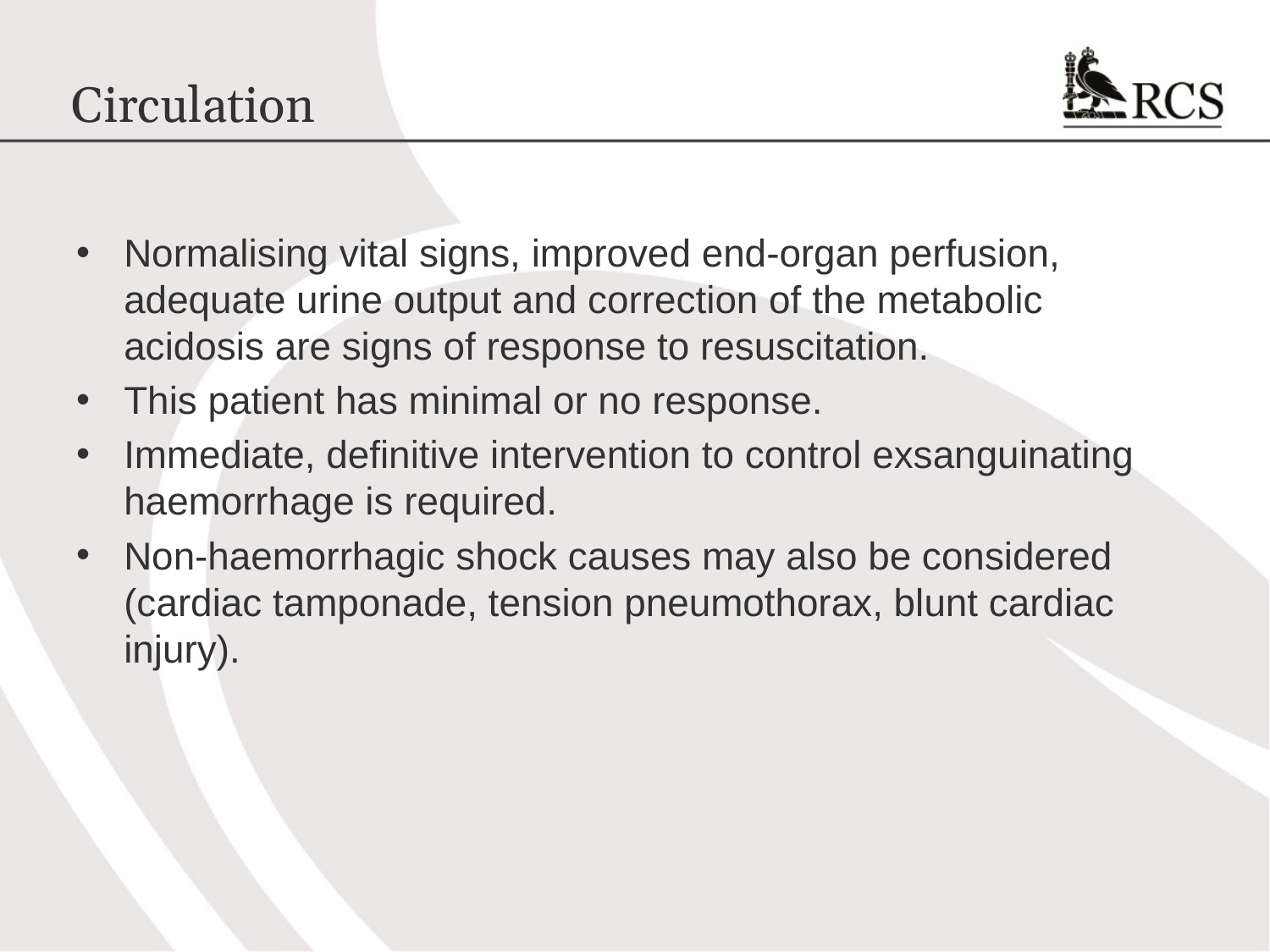

# Circulation
Normalising vital signs, improved end-organ perfusion, adequate urine output and correction of the metabolic acidosis are signs of response to resuscitation.
This patient has minimal or no response.
Immediate, definitive intervention to control exsanguinating haemorrhage is required.
Non-haemorrhagic shock causes may also be considered (cardiac tamponade, tension pneumothorax, blunt cardiac injury).